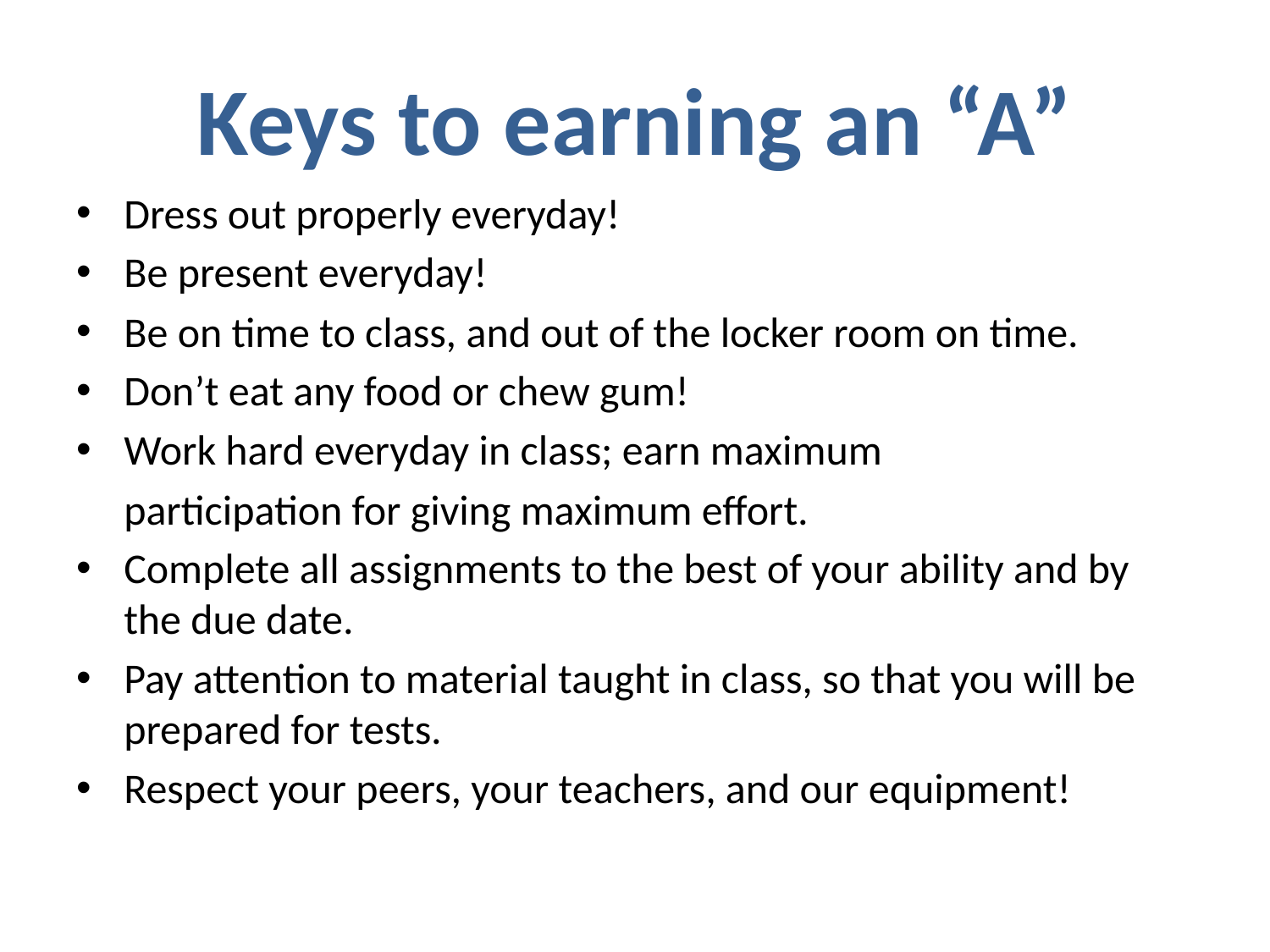

# Keys to earning an “A”
Dress out properly everyday!
Be present everyday!
Be on time to class, and out of the locker room on time.
Don’t eat any food or chew gum!
Work hard everyday in class; earn maximum
	participation for giving maximum effort.
Complete all assignments to the best of your ability and by the due date.
Pay attention to material taught in class, so that you will be prepared for tests.
Respect your peers, your teachers, and our equipment!